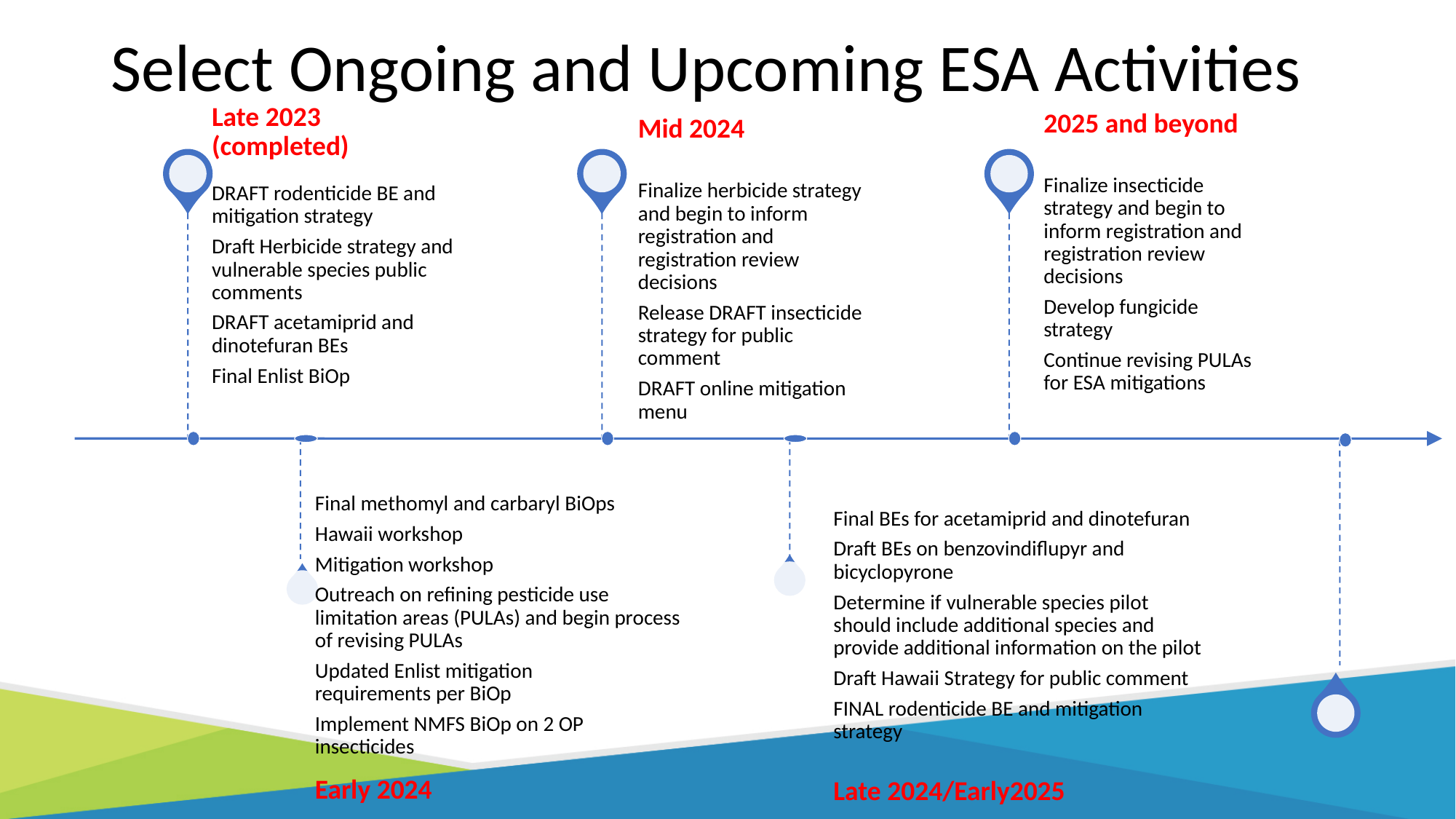

# Select Ongoing and Upcoming ESA Activities
DRAFT rodenticide BE and mitigation strategy
Draft Herbicide strategy and vulnerable species public comments
DRAFT acetamiprid and dinotefuran BEs
Final Enlist BiOp
Late 2023 (completed)
Final methomyl and carbaryl BiOps
Hawaii workshop
Mitigation workshop
Outreach on refining pesticide use limitation areas (PULAs) and begin process of revising PULAs
Updated Enlist mitigation requirements per BiOp
Implement NMFS BiOp on 2 OP insecticides
Early 2024
Finalize herbicide strategy and begin to inform registration and registration review decisions
Release DRAFT insecticide strategy for public comment
DRAFT online mitigation menu
Mid 2024
Final BEs for acetamiprid and dinotefuran
Draft BEs on benzovindiflupyr and bicyclopyrone
Determine if vulnerable species pilot should include additional species and provide additional information on the pilot
Draft Hawaii Strategy for public comment
FINAL rodenticide BE and mitigation strategy
Late 2024/Early2025
Finalize insecticide strategy and begin to inform registration and registration review decisions
Develop fungicide strategy
Continue revising PULAs for ESA mitigations
2025 and beyond